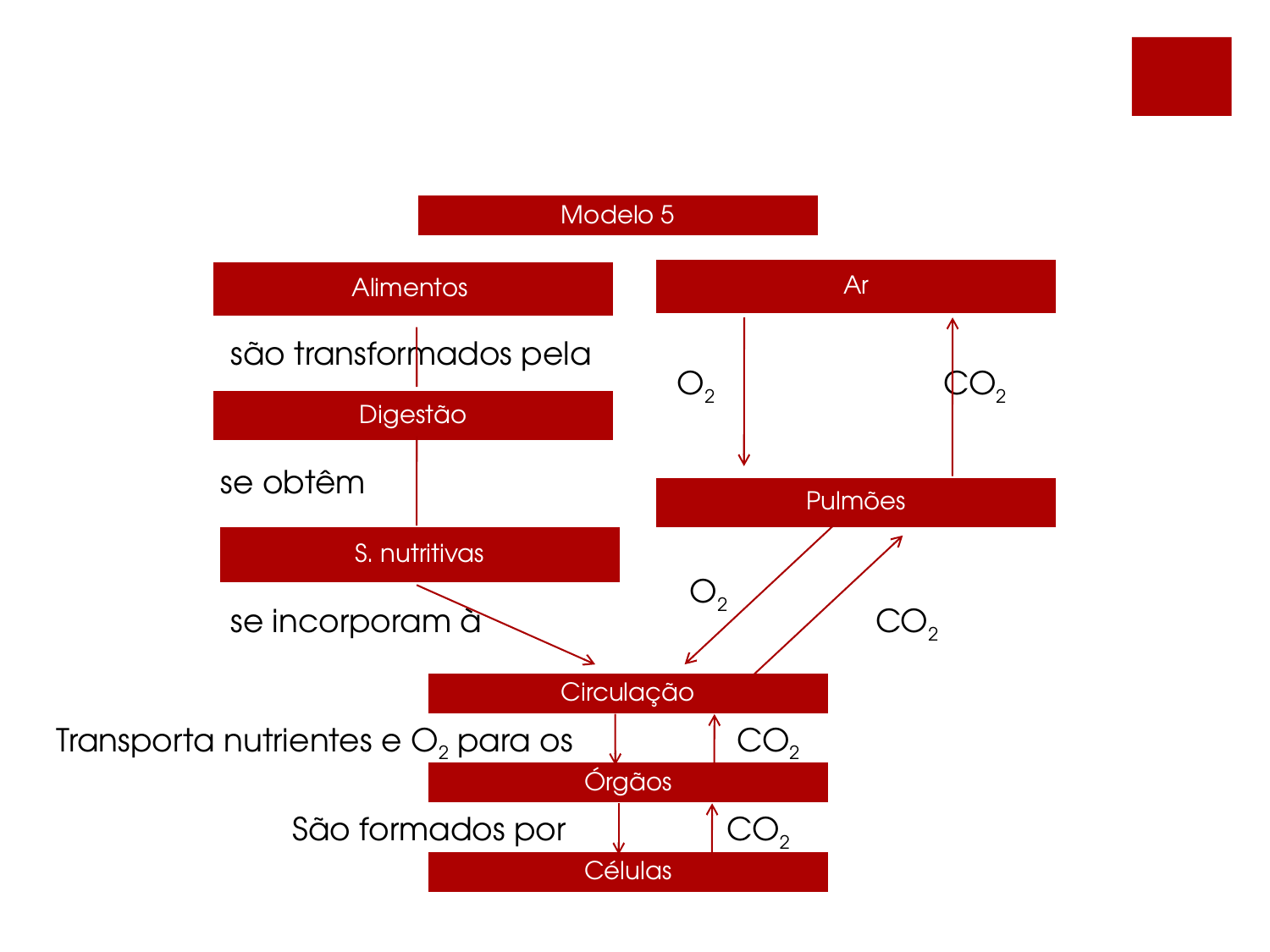

Alimentos
Ar
Digestão
Pulmões
S. nutritivas
Modelo 5
Circulação
Órgãos
Células
são transformados pela
O2                                             CO2
se obtêm
O2
se incorporam à
CO2
Transporta nutrientes e O2 para os
CO2
São formados por
CO2